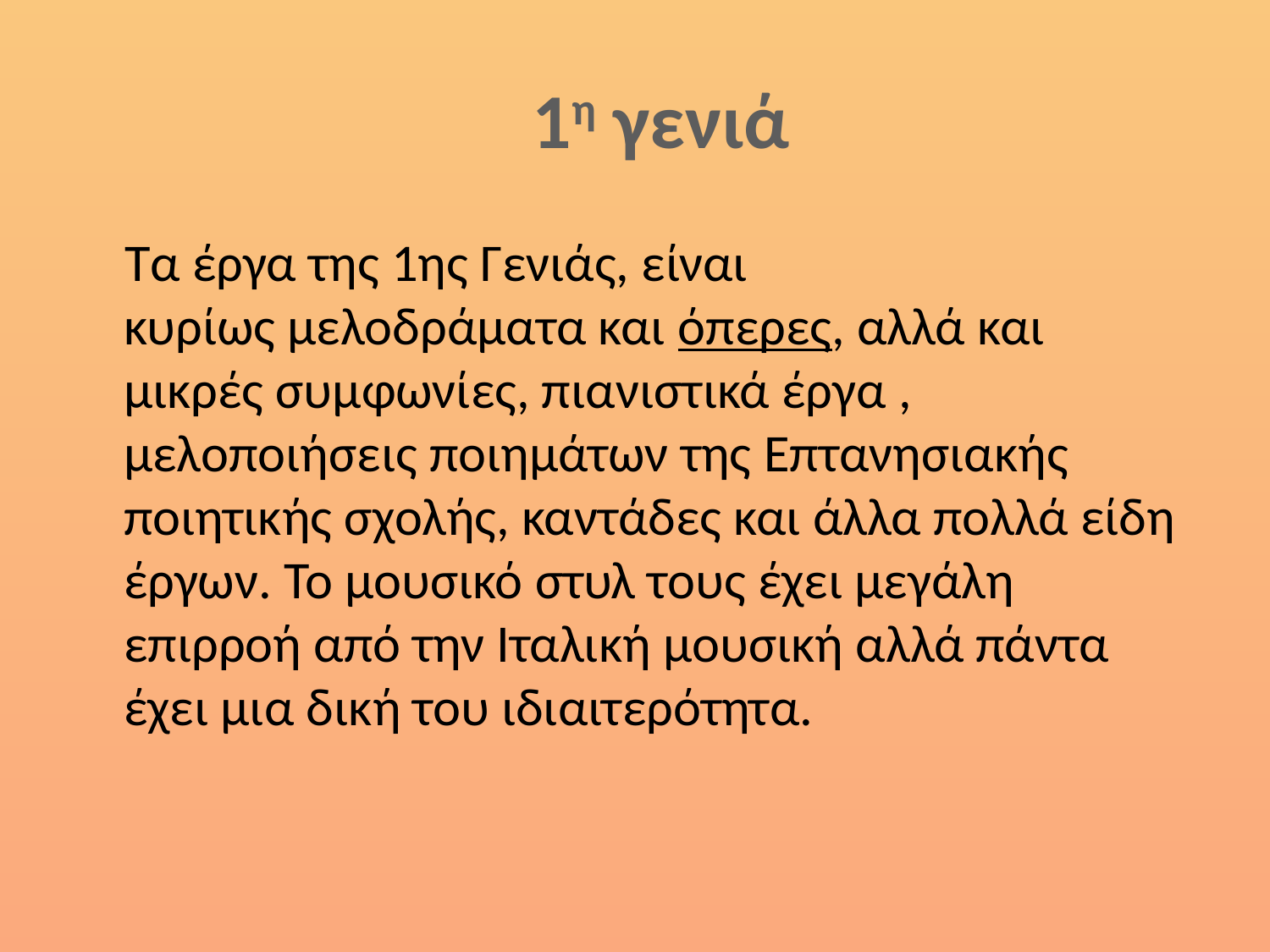

# 1η γενιά
    Τα έργα της 1ης Γενιάς, είναι κυρίως μελοδράματα και όπερες, αλλά και μικρές συμφωνίες, πιανιστικά έργα , μελοποιήσεις ποιημάτων της Επτανησιακής ποιητικής σχολής, καντάδες και άλλα πολλά είδη έργων. Το μουσικό στυλ τους έχει μεγάλη επιρροή από την Ιταλική μουσική αλλά πάντα έχει μια δική του ιδιαιτερότητα.